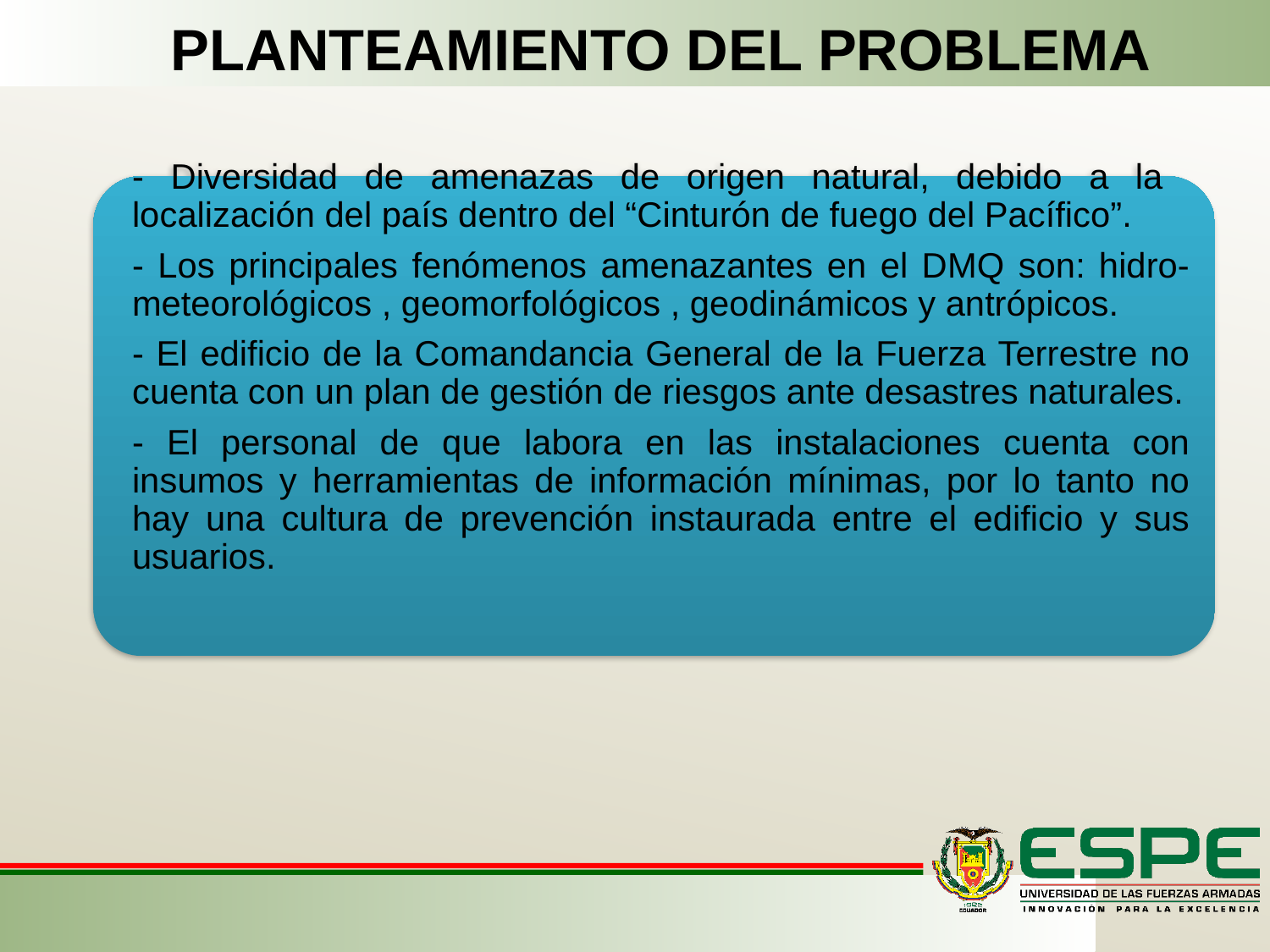

# PLANTEAMIENTO DEL PROBLEMA

- Diversidad de amenazas de origen natural, debido a la  localización del país dentro del “Cinturón de fuego del Pacífico”.
- Los principales fenómenos amenazantes en el DMQ son: hidro-meteorológicos , geomorfológicos , geodinámicos y antrópicos.
- El edificio de la Comandancia General de la Fuerza Terrestre no cuenta con un plan de gestión de riesgos ante desastres naturales.
- El personal de que labora en las instalaciones cuenta con insumos y herramientas de información mínimas, por lo tanto no hay una cultura de prevención instaurada entre el edificio y sus usuarios.